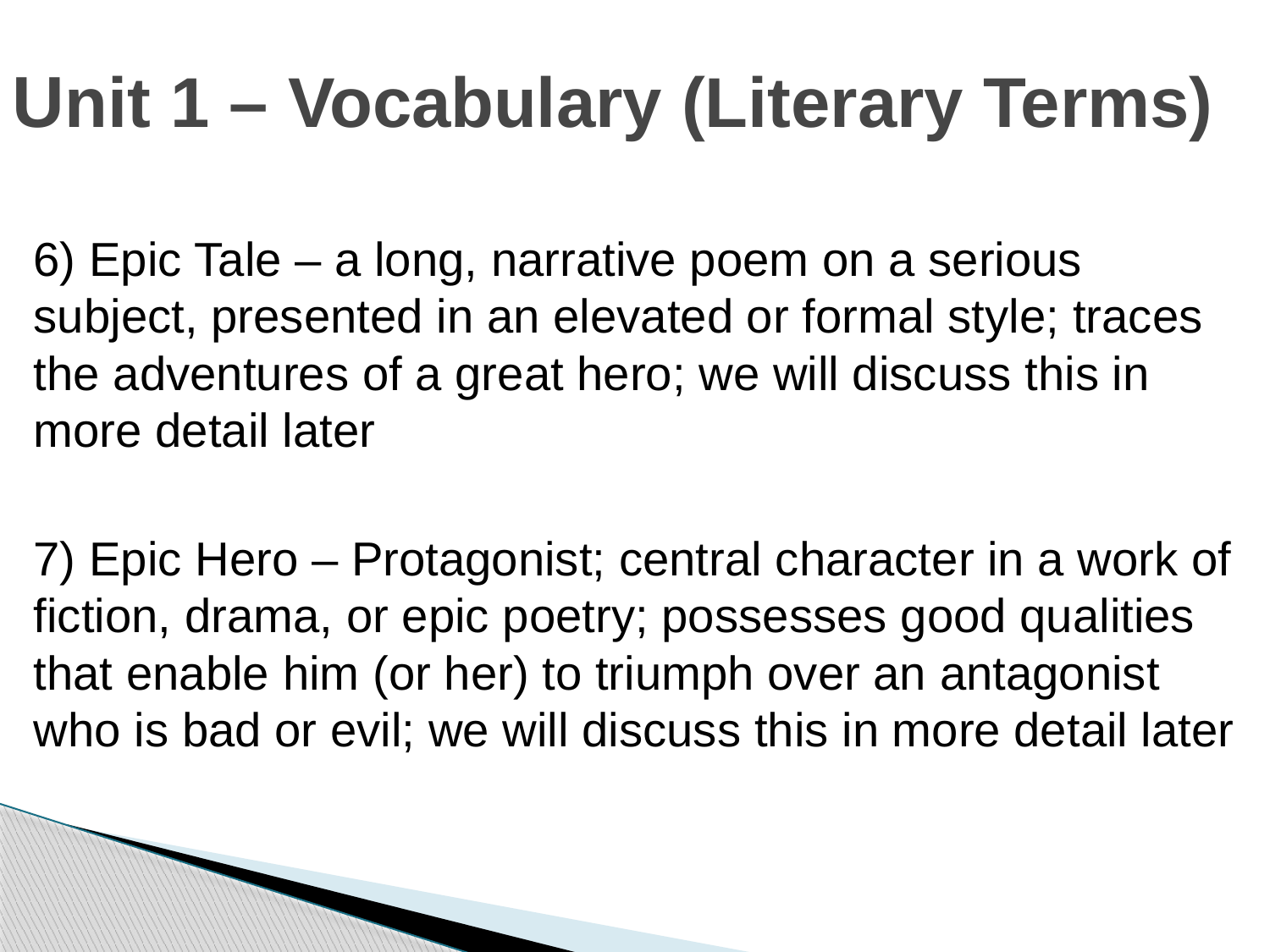

# Unit 1 – Vocabulary (Literary Terms)
6) Epic Tale – a long, narrative poem on a serious subject, presented in an elevated or formal style; traces the adventures of a great hero; we will discuss this in more detail later

7) Epic Hero – Protagonist; central character in a work of fiction, drama, or epic poetry; possesses good qualities that enable him (or her) to triumph over an antagonist who is bad or evil; we will discuss this in more detail later